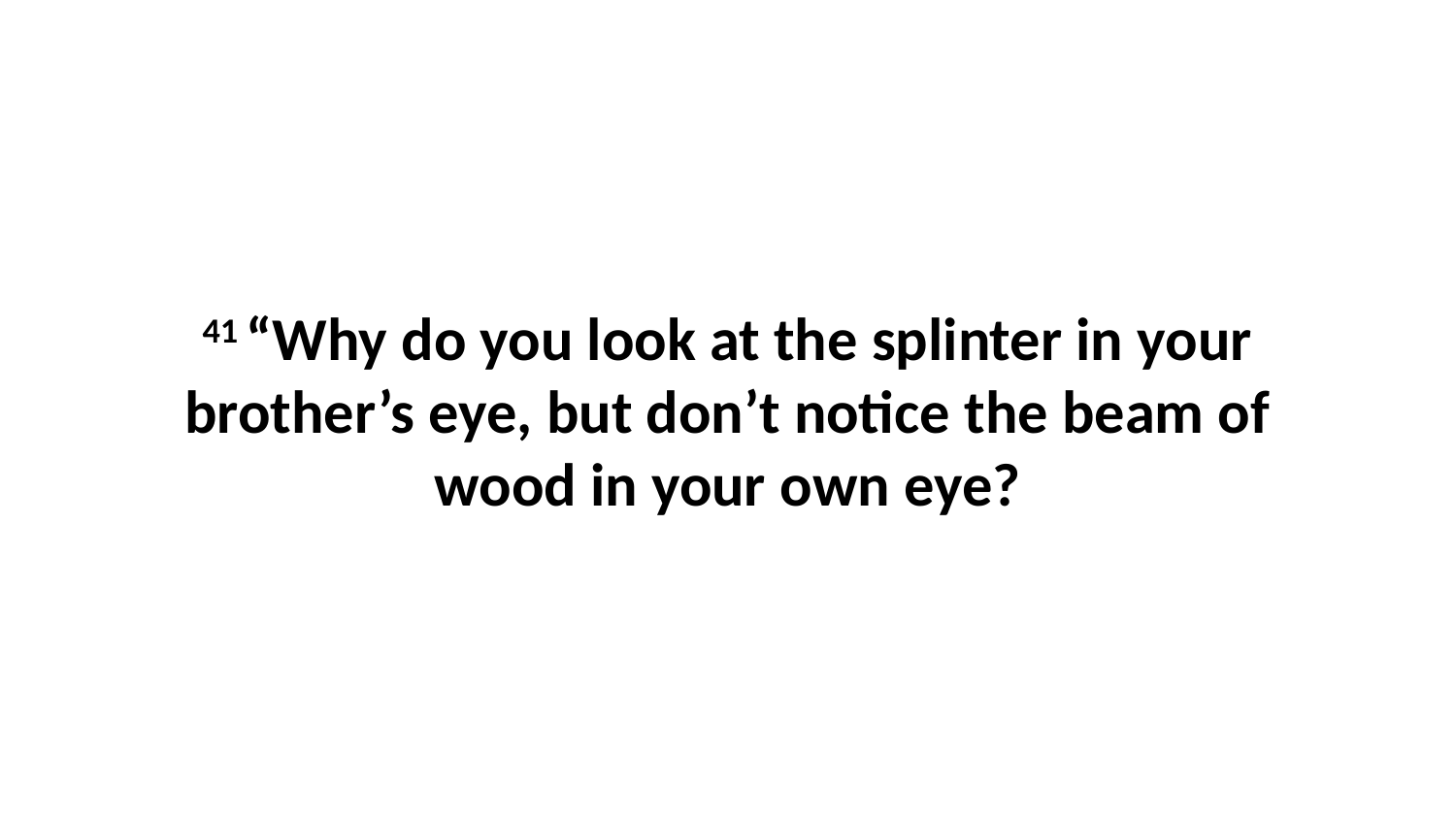

41 “Why do you look at the splinter in your brother’s eye, but don’t notice the beam of wood in your own eye?